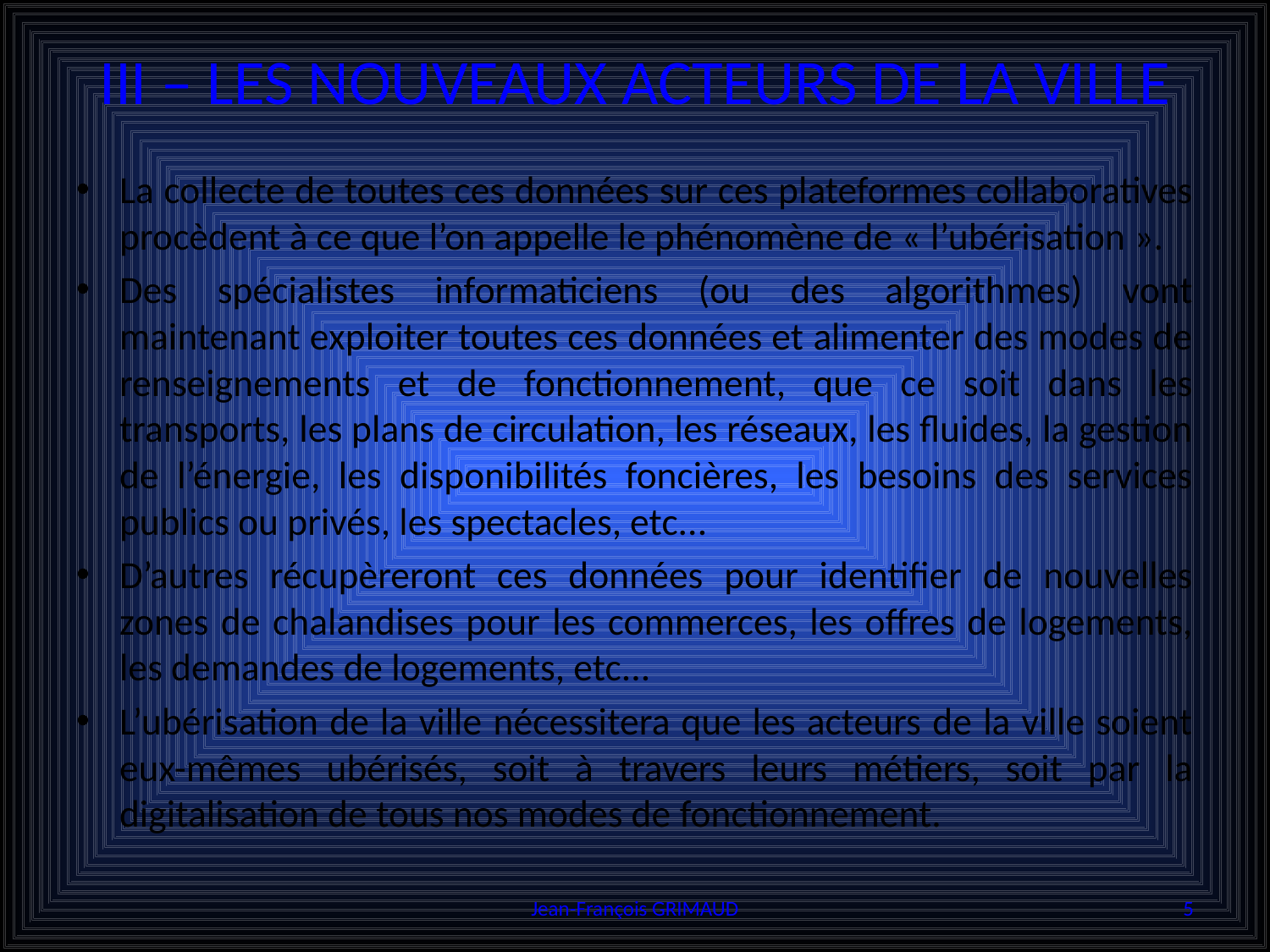

# III – LES NOUVEAUX ACTEURS DE LA VILLE
La collecte de toutes ces données sur ces plateformes collaboratives procèdent à ce que l’on appelle le phénomène de « l’ubérisation ».
Des spécialistes informaticiens (ou des algorithmes) vont maintenant exploiter toutes ces données et alimenter des modes de renseignements et de fonctionnement, que ce soit dans les transports, les plans de circulation, les réseaux, les fluides, la gestion de l’énergie, les disponibilités foncières, les besoins des services publics ou privés, les spectacles, etc...
D’autres récupèreront ces données pour identifier de nouvelles zones de chalandises pour les commerces, les offres de logements, les demandes de logements, etc...
L’ubérisation de la ville nécessitera que les acteurs de la ville soient eux-mêmes ubérisés, soit à travers leurs métiers, soit par la digitalisation de tous nos modes de fonctionnement.

Jean-François GRIMAUD
5